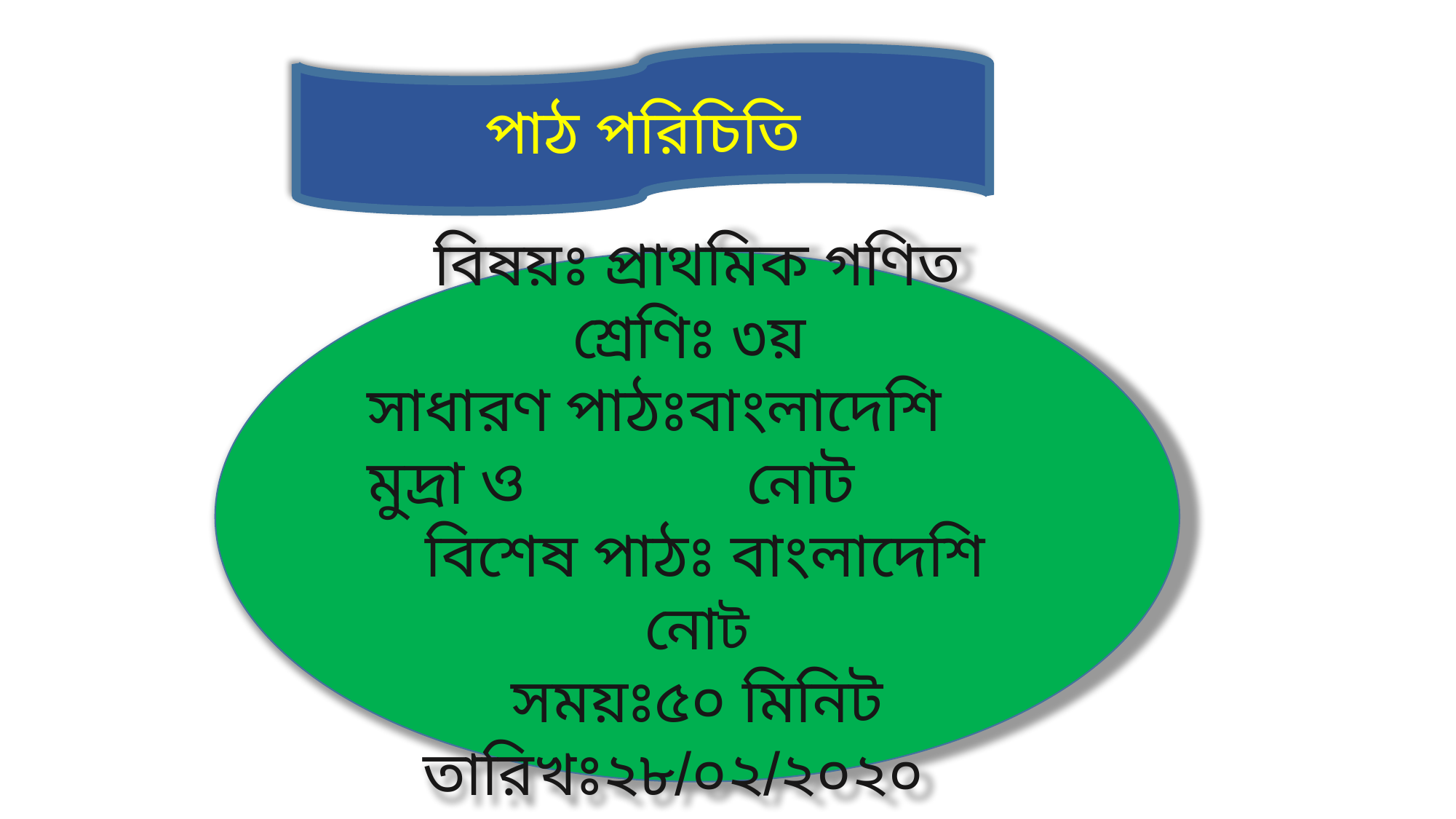

পাঠ পরিচিতি
বিষয়ঃ প্রাথমিক গণিত
শ্রেণিঃ ৩য়
সাধারণ পাঠঃবাংলাদেশি মুদ্রা ও              নোট
 বিশেষ পাঠঃ বাংলাদেশি নোট
সময়ঃ৫০ মিনিট
তারিখঃ২৮/০২/২০২০